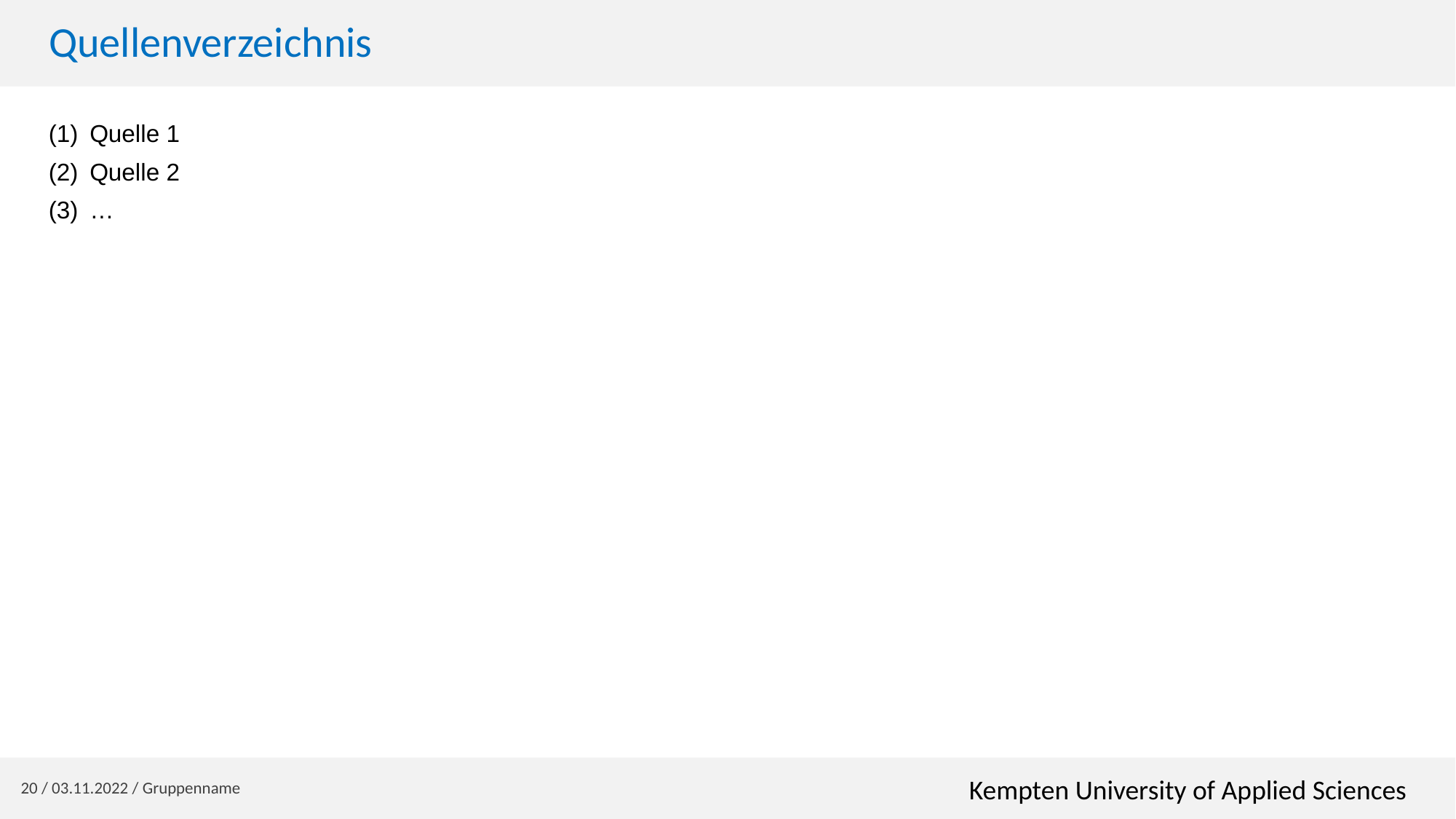

# Quellenverzeichnis
Quelle 1
Quelle 2
…